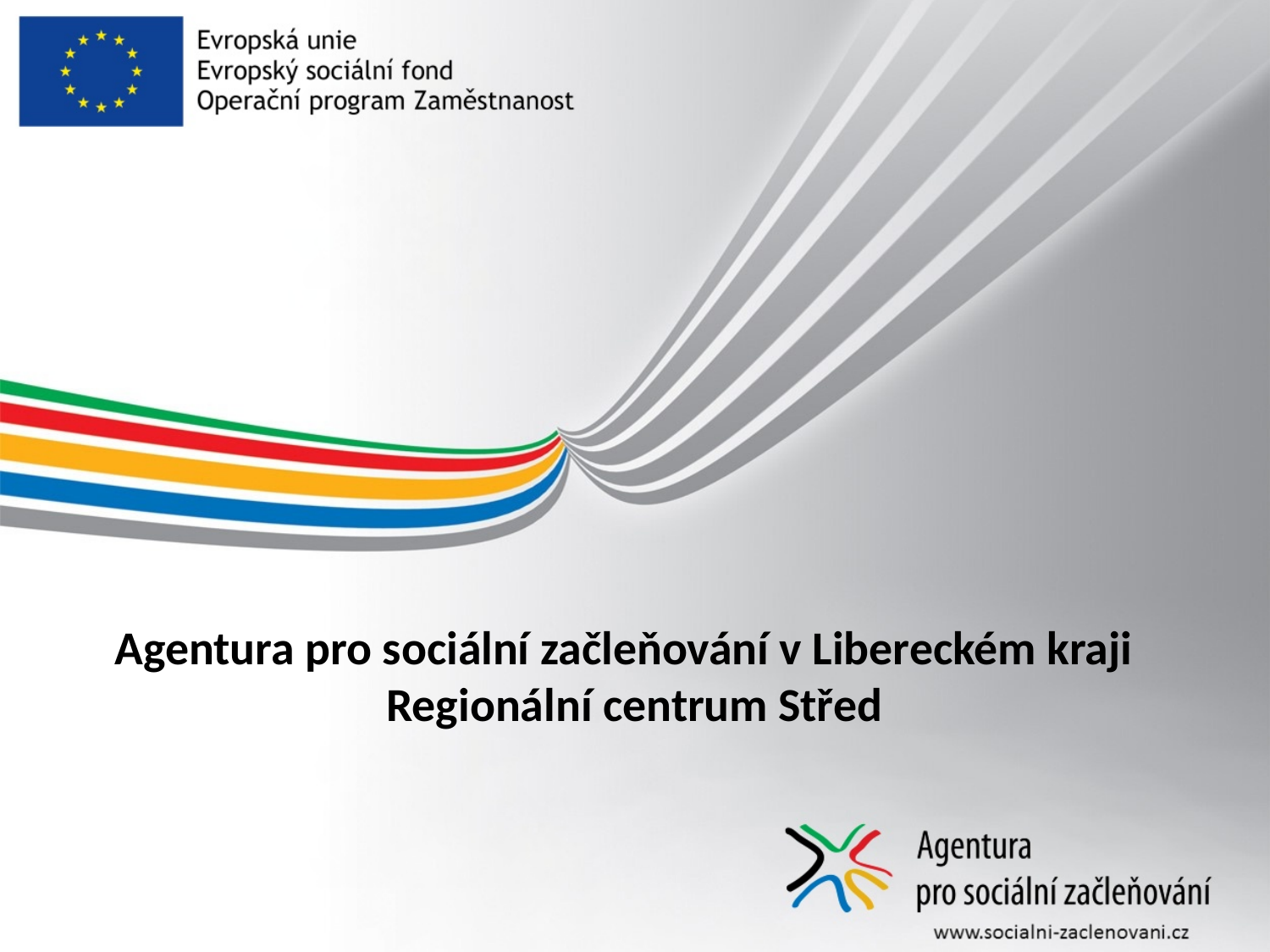

# Agentura pro sociální začleňování v Libereckém kraji Regionální centrum Střed